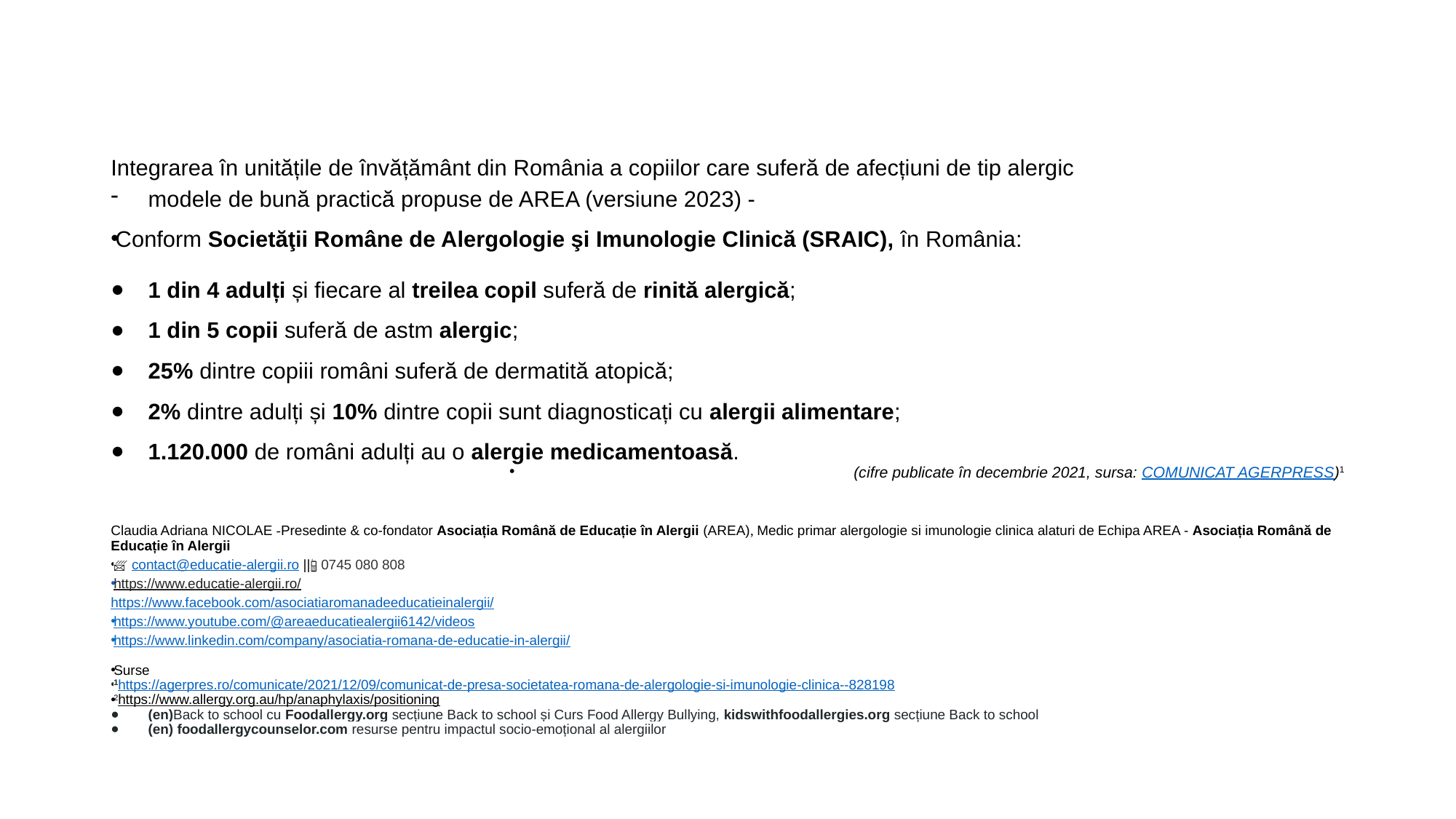

Integrarea în unitățile de învățământ din România a copiilor care suferă de afecțiuni de tip alergic
modele de bună practică propuse de AREA (versiune 2023) -
Conform Societăţii Române de Alergologie şi Imunologie Clinică (SRAIC), în România:
1 din 4 adulți și fiecare al treilea copil suferă de rinită alergică;
1 din 5 copii suferă de astm alergic;
25% dintre copiii români suferă de dermatită atopică;
2% dintre adulți și 10% dintre copii sunt diagnosticați cu alergii alimentare;
1.120.000 de români adulți au o alergie medicamentoasă.
(cifre publicate în decembrie 2021, sursa: COMUNICAT AGERPRESS)1

Claudia Adriana NICOLAE -Presedinte & co-fondator Asociația Română de Educație în Alergii (AREA), Medic primar alergologie si imunologie clinica alaturi de Echipa AREA - Asociația Română de Educație în Alergii
📨 contact@educatie-alergii.ro ||📱 0745 080 808
https://www.educatie-alergii.ro/
https://www.facebook.com/asociatiaromanadeeducatieinalergii/
https://www.youtube.com/@areaeducatiealergii6142/videos
https://www.linkedin.com/company/asociatia-romana-de-educatie-in-alergii/

Surse
1https://agerpres.ro/comunicate/2021/12/09/comunicat-de-presa-societatea-romana-de-alergologie-si-imunologie-clinica--828198
2https://www.allergy.org.au/hp/anaphylaxis/positioning
(en)Back to school cu Foodallergy.org secțiune Back to school și Curs Food Allergy Bullying, kidswithfoodallergies.org secțiune Back to school
(en) foodallergycounselor.com resurse pentru impactul socio-emoțional al alergiilor